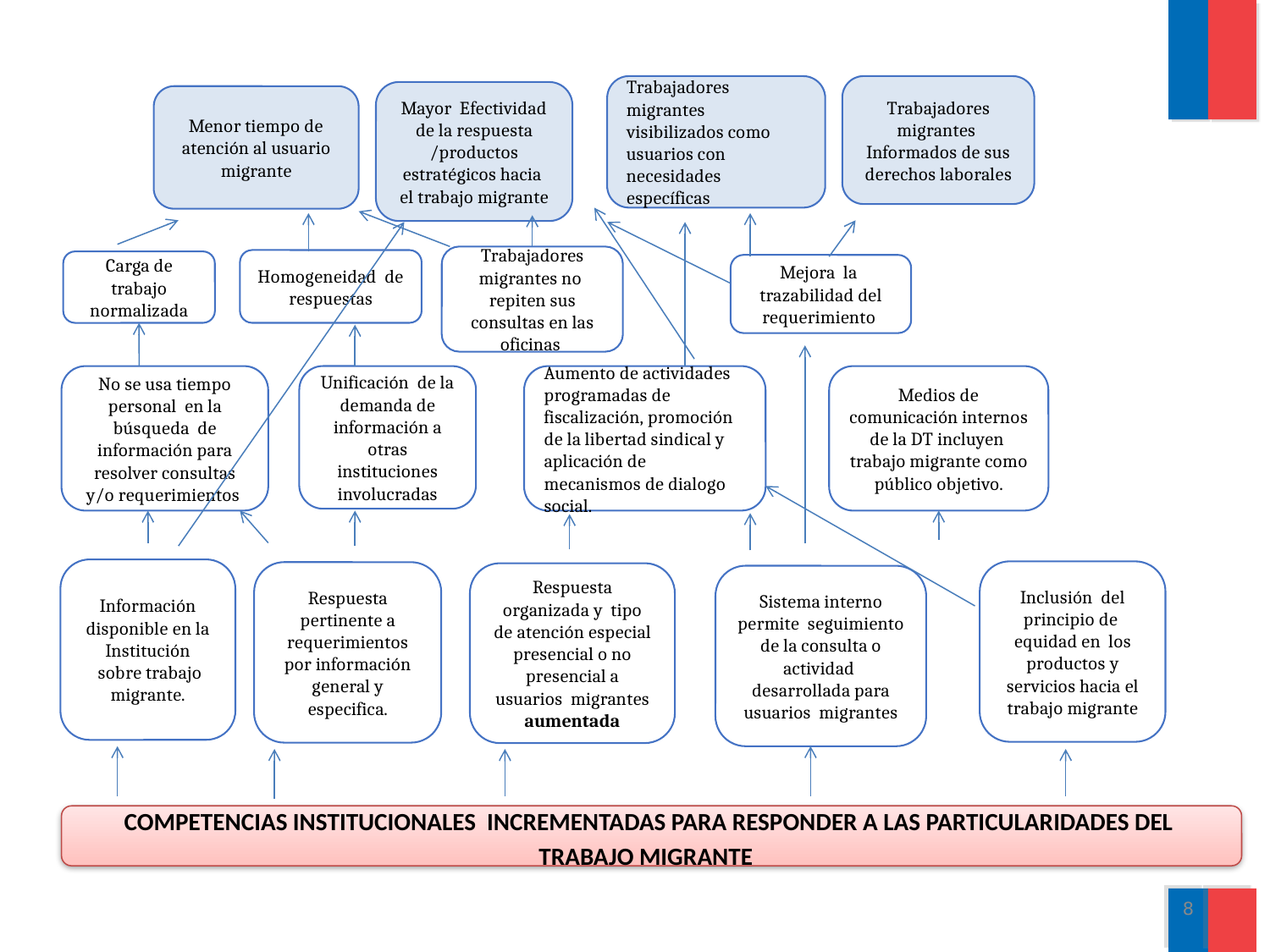

Trabajadores migrantes visibilizados como usuarios con necesidades específicas
Trabajadores migrantes  Informados de sus derechos laborales
Mayor  Efectividad de la respuesta /productos estratégicos hacia  el trabajo migrante
Menor tiempo de atención al usuario migrante
Trabajadores migrantes no  repiten sus consultas en las oficinas
Homogeneidad  de respuestas
Carga de trabajo normalizada
Mejora  la  trazabilidad del requerimiento
No se usa tiempo personal  en la búsqueda  de información para resolver consultas y/o requerimientos
Unificación  de la demanda de información a otras instituciones involucradas
Aumento de actividades programadas de fiscalización, promoción de la libertad sindical y  aplicación de   mecanismos de dialogo social.
Medios de comunicación internos de la DT incluyen  trabajo migrante como público objetivo.
Información disponible en la Institución
 sobre trabajo migrante.
Inclusión  del principio de  equidad en  los productos y servicios hacia el trabajo migrante
Respuesta pertinente a requerimientos por información general y especifica.
Respuesta organizada y  tipo de atención especial presencial o no presencial a usuarios  migrantes aumentada
Sistema interno permite  seguimiento de la consulta o actividad  desarrollada para usuarios  migrantes
COMPETENCIAS INSTITUCIONALES  INCREMENTADAS PARA RESPONDER A LAS PARTICULARIDADES DEL  TRABAJO MIGRANTE
8